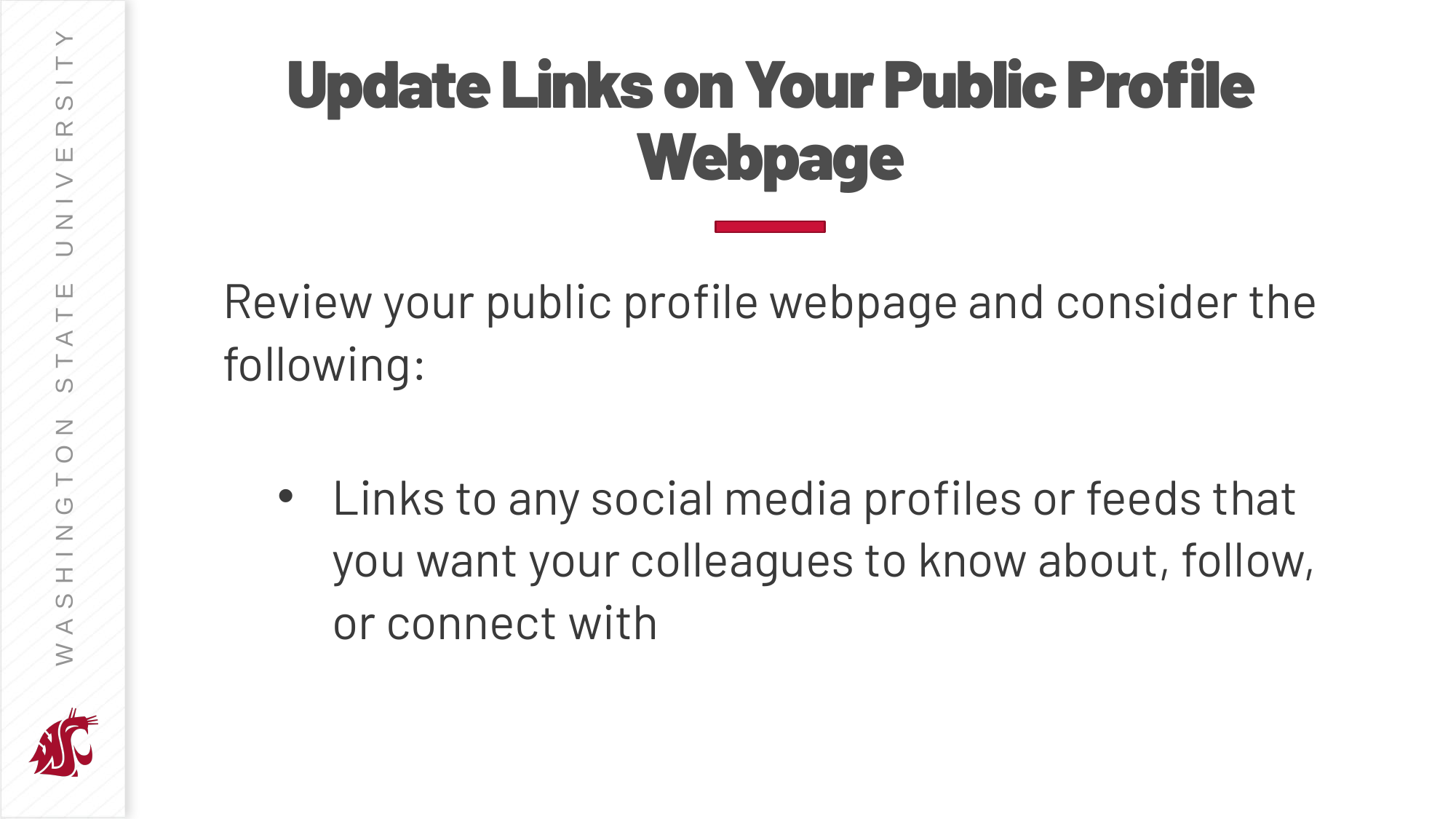

# Update Links on Your Public Profile Webpage
Review your public profile webpage and consider the following:

Links to any social media profiles or feeds that you want your colleagues to know about, follow, or connect with